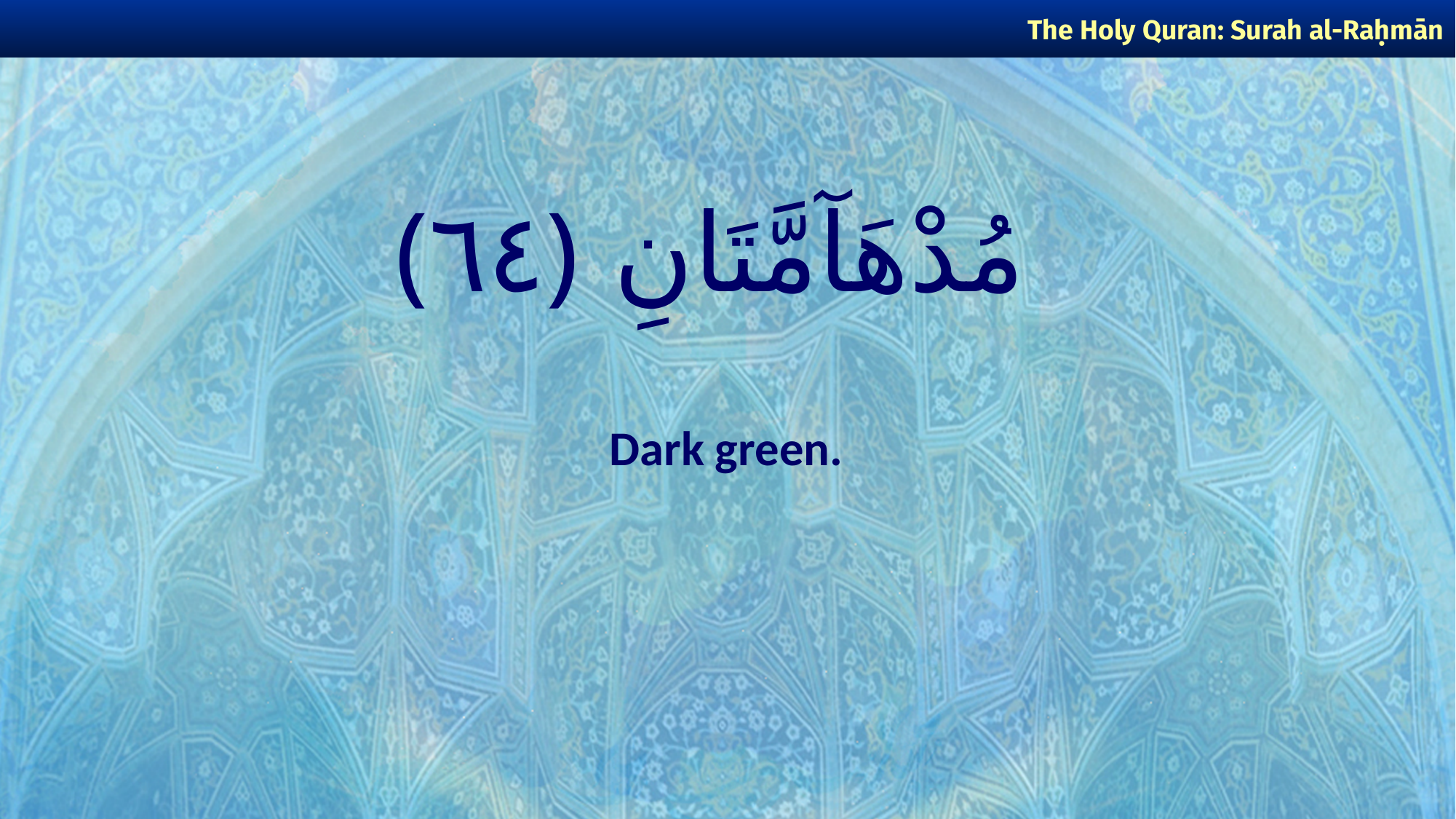

The Holy Quran: Surah al-Raḥmān
# مُدْهَآمَّتَانِ ﴿٦٤﴾
Dark green.